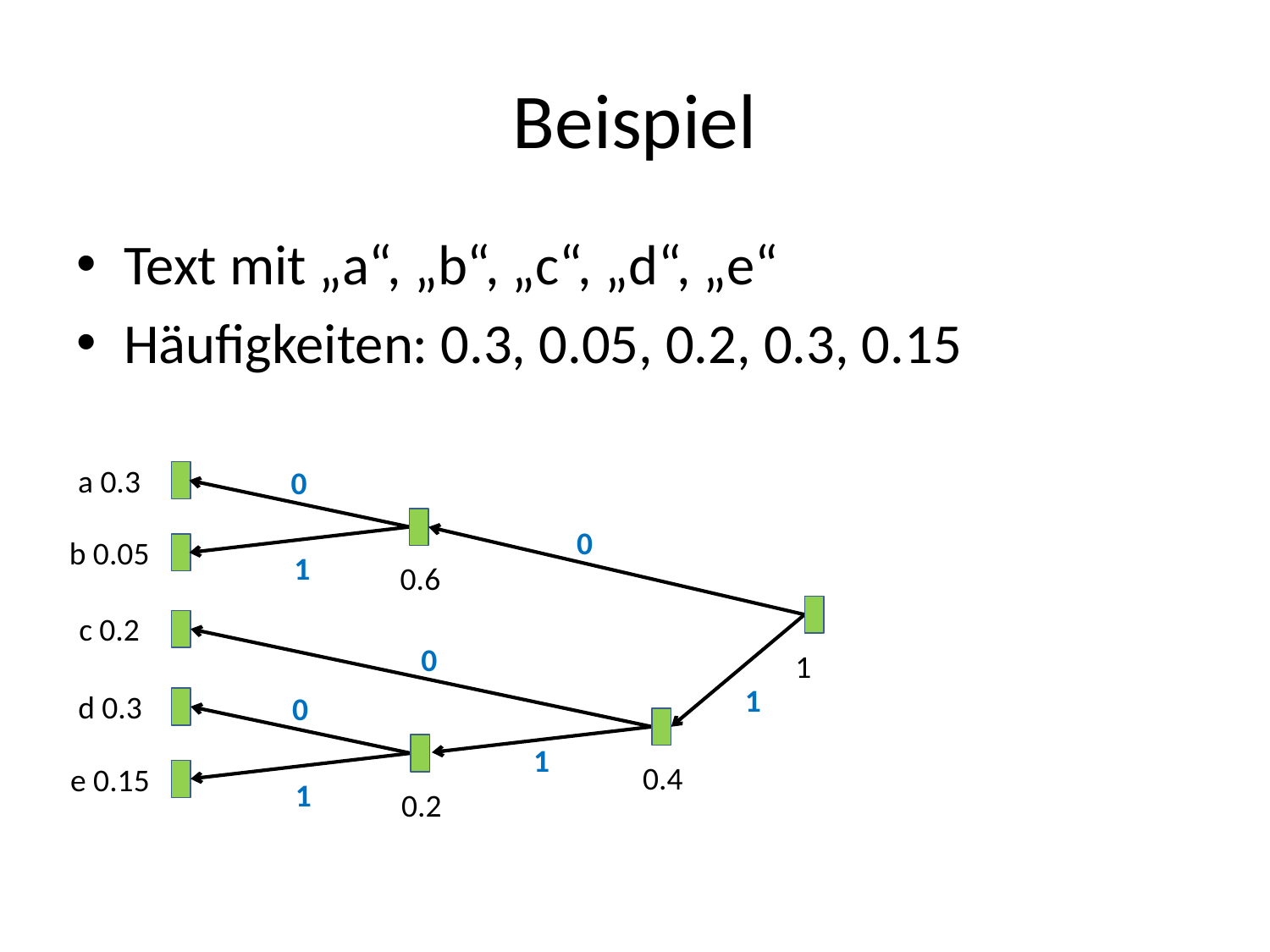

# Beispiel
Text mit „a“, „b“, „c“, „d“, „e“
Häufigkeiten: 0.3, 0.05, 0.2, 0.3, 0.15
a 0.3

0

0.6
0
b 0.05

1
1
c 0.2

0.4
0
1
d 0.3

0

0.2
1
e 0.15

1